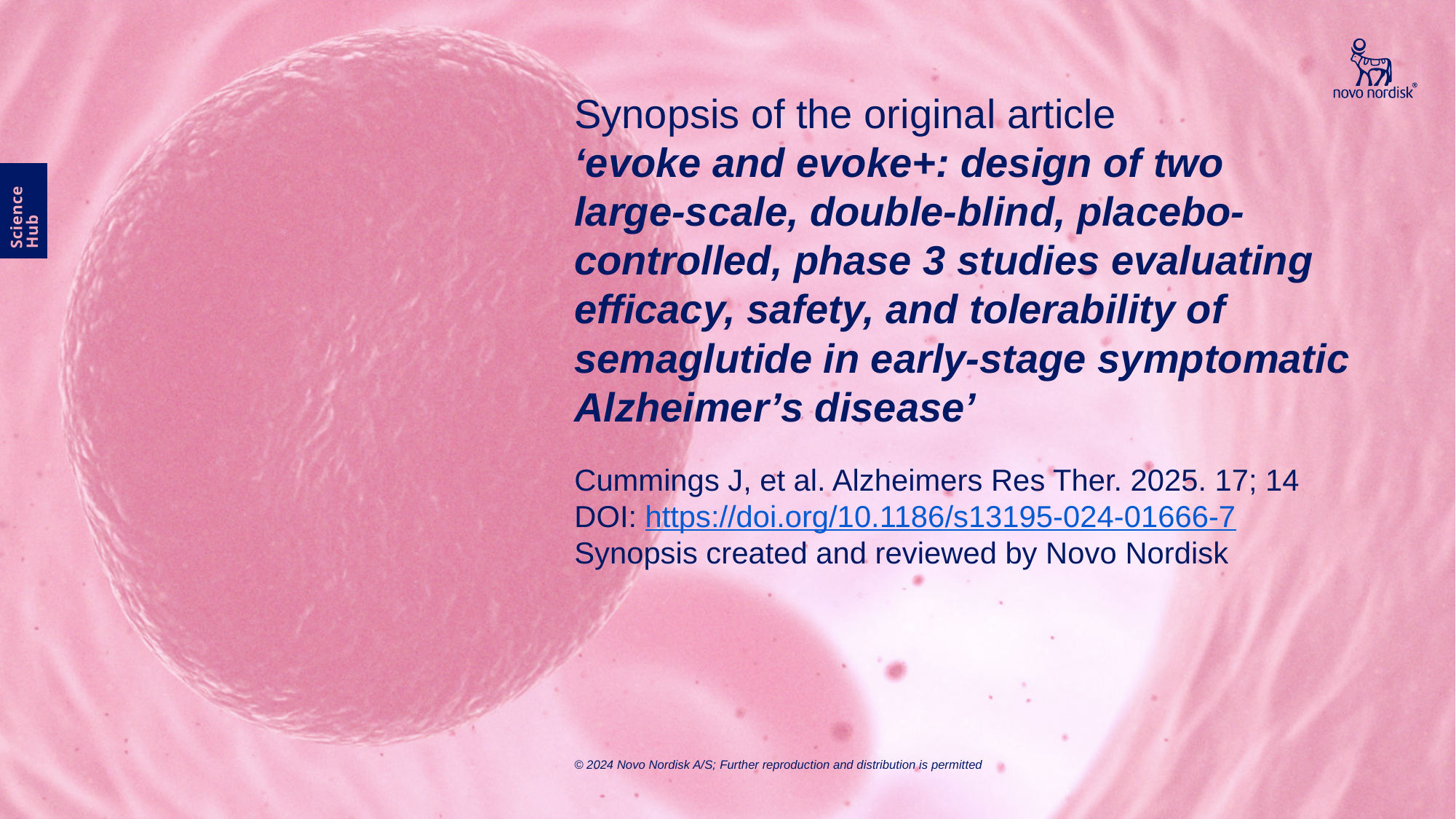

# Synopsis of the original article ‘evoke and evoke+: design of two large-scale, double-blind, placebo-controlled, phase 3 studies evaluating efficacy, safety, and tolerability of semaglutide in early-stage symptomatic Alzheimer’s disease’
Cummings J, et al. Alzheimers Res Ther. 2025. 17; 14
DOI: https://doi.org/10.1186/s13195-024-01666-7
Synopsis created and reviewed by Novo Nordisk